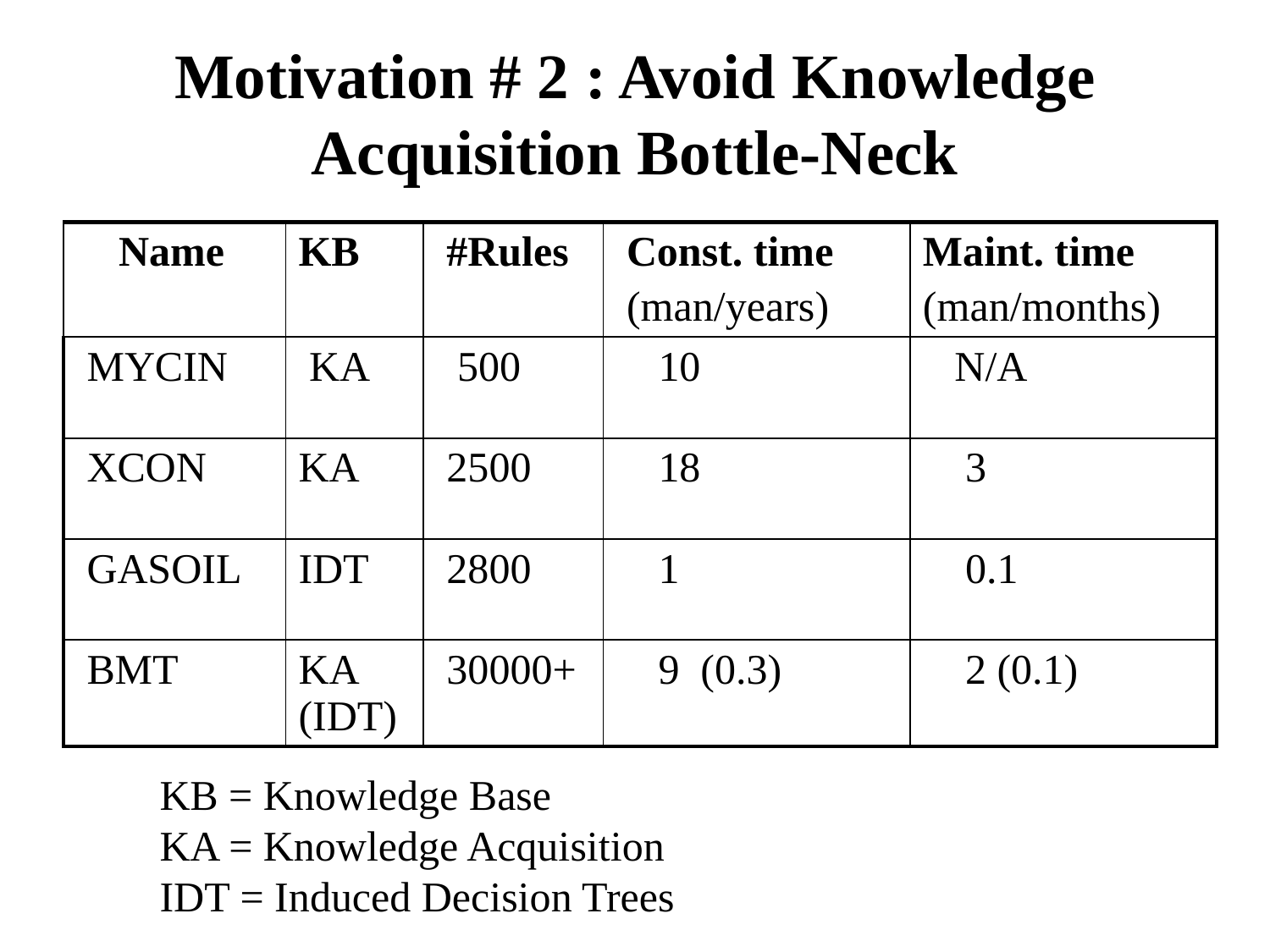

# Motivation # 2 : Avoid Knowledge Acquisition Bottle-Neck
| Name | KB | #Rules | Const. time (man/years) | Maint. time (man/months) |
| --- | --- | --- | --- | --- |
| MYCIN | KA | 500 | 10 | N/A |
| XCON | KA | 2500 | 18 | 3 |
| GASOIL | IDT | 2800 | 1 | 0.1 |
| BMT | KA (IDT) | 30000+ | 9 (0.3) | 2 (0.1) |
KB = Knowledge Base
KA = Knowledge Acquisition
IDT = Induced Decision Trees